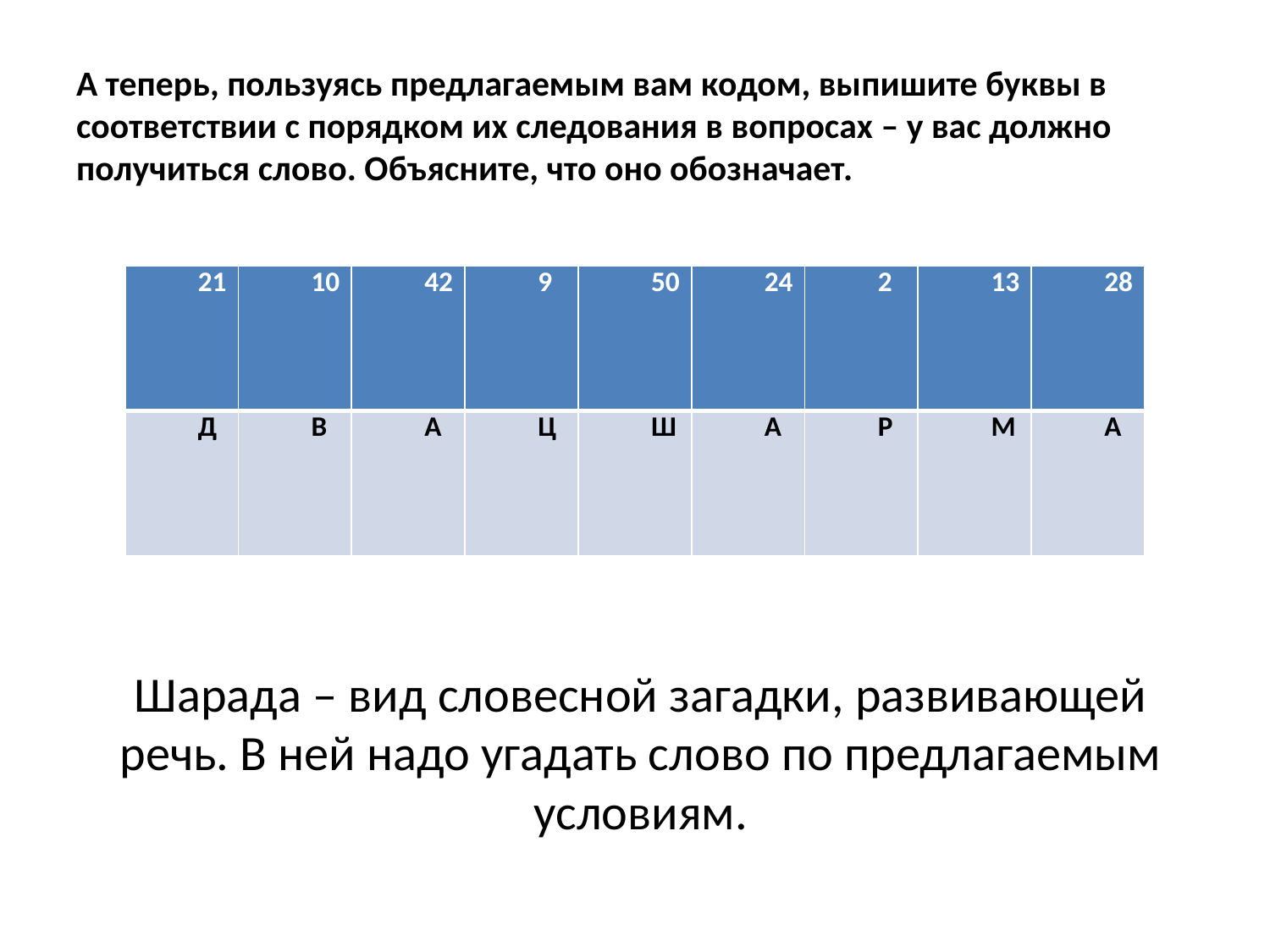

# А теперь, пользуясь предлагаемым вам кодом, выпишите буквы в соответствии с порядком их следования в вопросах – у вас должно получиться слово. Объясните, что оно обозначает.
| 21 | 10 | 42 | 9 | 50 | 24 | 2 | 13 | 28 |
| --- | --- | --- | --- | --- | --- | --- | --- | --- |
| Д | В | А | Ц | Ш | А | Р | М | А |
Шарада – вид словесной загадки, развивающей речь. В ней надо угадать слово по предлагаемым условиям.